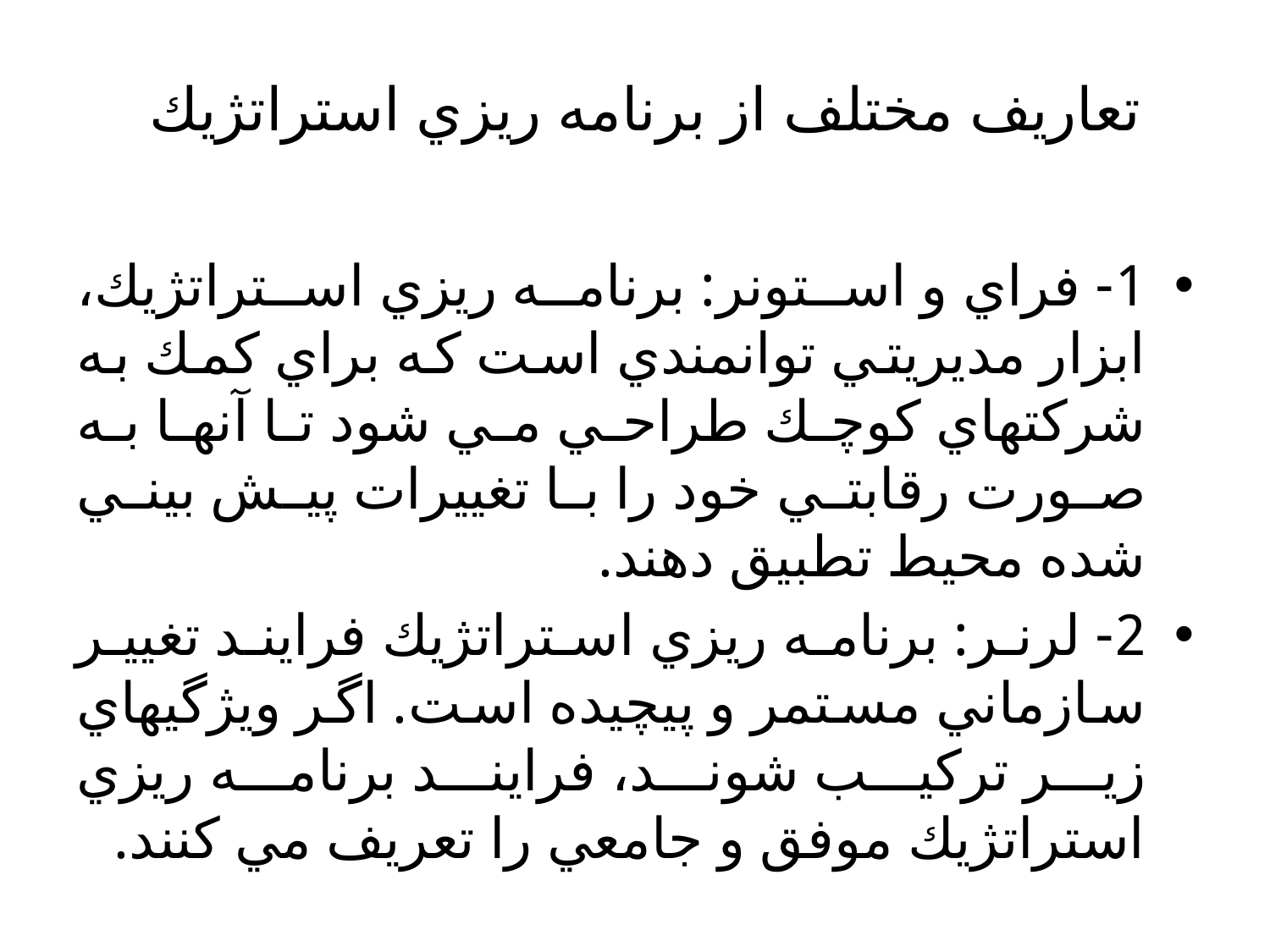

# تعاريف مختلف از برنامه ريزي استراتژيك
1- فراي و استونر: برنامه ريزي استراتژيك، ابزار مديريتي توانمندي است كه براي كمك به شركتهاي كوچك طراحي مي شود تا آنها به صورت رقابتي خود را با تغييرات پيش بيني شده محيط تطبيق دهند.
2- لرنر: برنامه ريزي استراتژيك فرايند تغيير سازماني مستمر و پيچيده است. اگر ويژگيهاي زير تركيب شوند، فرايند برنامه ريزي استراتژيك موفق و جامعي را تعريف مي كنند.